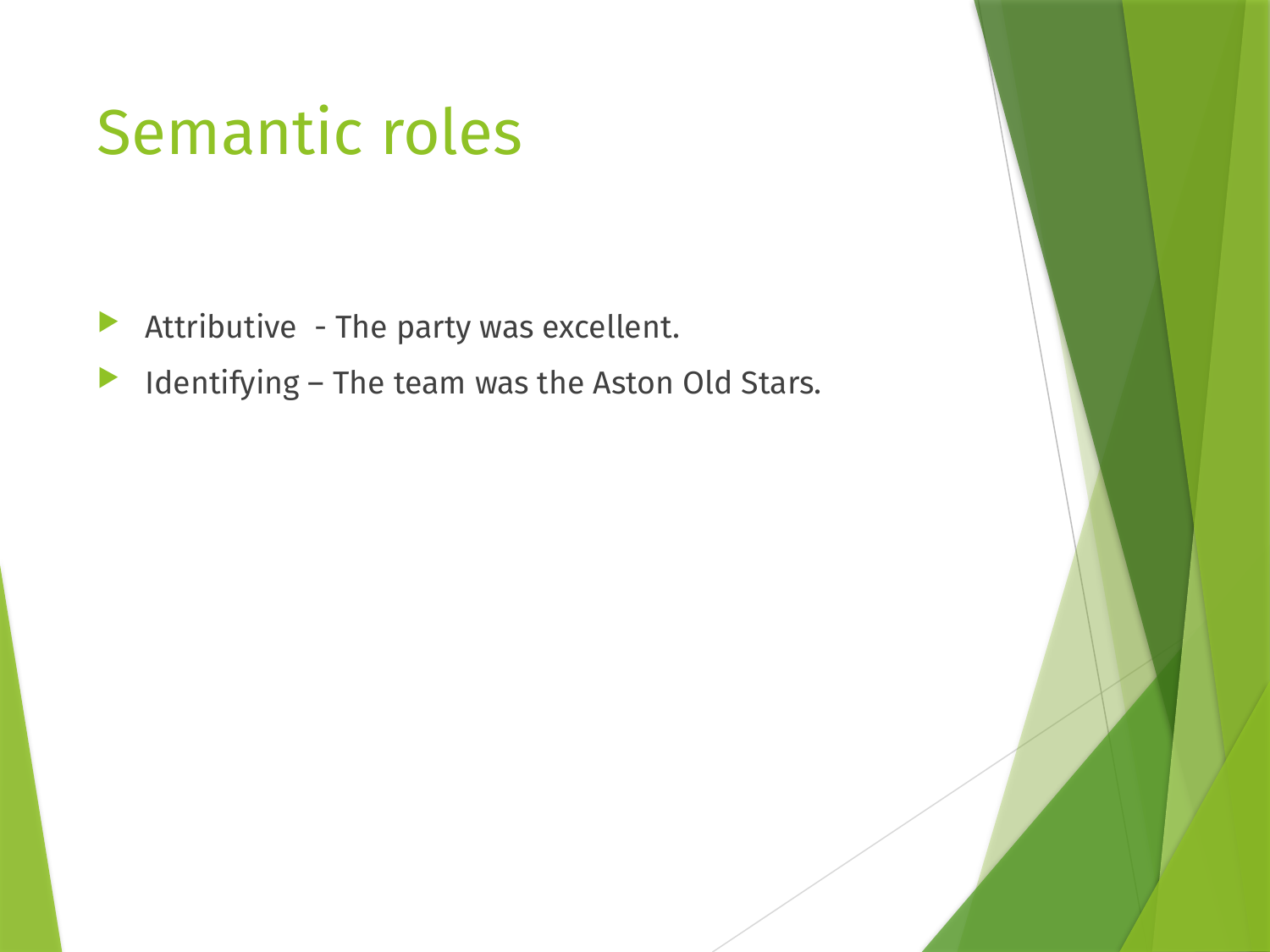

# Semantic roles
Attributive  - The party was excellent.
Identifying – The team was the Aston Old Stars.